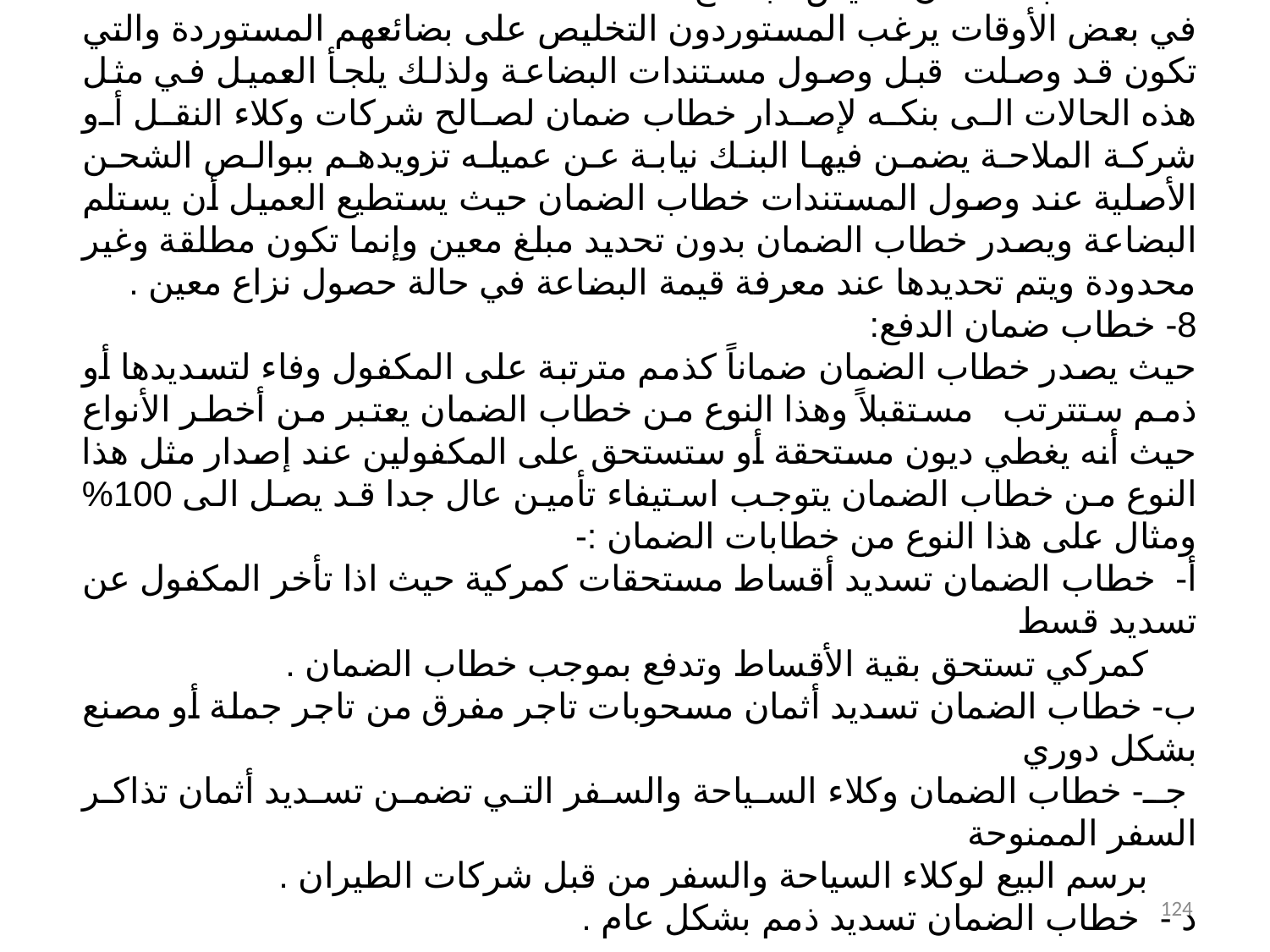

7 - خطاب الضمان تخليص البضائع :
في بعض الأوقات يرغب المستوردون التخليص على بضائعهم المستوردة والتي تكون قد وصلت  قبل وصول مستندات البضاعة ولذلك يلجأ العميل في مثل هذه الحالات الى بنكه لإصدار خطاب ضمان لصالح شركات وكلاء النقل أو شركة الملاحة يضمن فيها البنك نيابة عن عميله تزويدهم ببوالص الشحن الأصلية عند وصول المستندات خطاب الضمان حيث يستطيع العميل أن يستلم البضاعة ويصدر خطاب الضمان بدون تحديد مبلغ معين وإنما تكون مطلقة وغير محدودة ويتم تحديدها عند معرفة قيمة البضاعة في حالة حصول نزاع معين .
8- خطاب ضمان الدفع:
حيث يصدر خطاب الضمان ضماناً كذمم مترتبة على المكفول وفاء لتسديدها أو ذمم ستترتب   مستقبلاً وهذا النوع من خطاب الضمان يعتبر من أخطر الأنواع حيث أنه يغطي ديون مستحقة أو ستستحق على المكفولين عند إصدار مثل هذا النوع من خطاب الضمان يتوجب استيفاء تأمين عال جدا قد يصل الى 100% ومثال على هذا النوع من خطابات الضمان :-
أ-  خطاب الضمان تسديد أقساط مستحقات كمركية حيث اذا تأخر المكفول عن تسديد قسط
     كمركي تستحق بقية الأقساط وتدفع بموجب خطاب الضمان .
ب- خطاب الضمان تسديد أثمان مسحوبات تاجر مفرق من تاجر جملة أو مصنع بشكل دوري
 جـ- خطاب الضمان وكلاء السياحة والسفر التي تضمن تسديد أثمان تذاكر السفر الممنوحة
     برسم البيع لوكلاء السياحة والسفر من قبل شركات الطيران .
د -  خطاب الضمان تسديد ذمم بشكل عام .
124